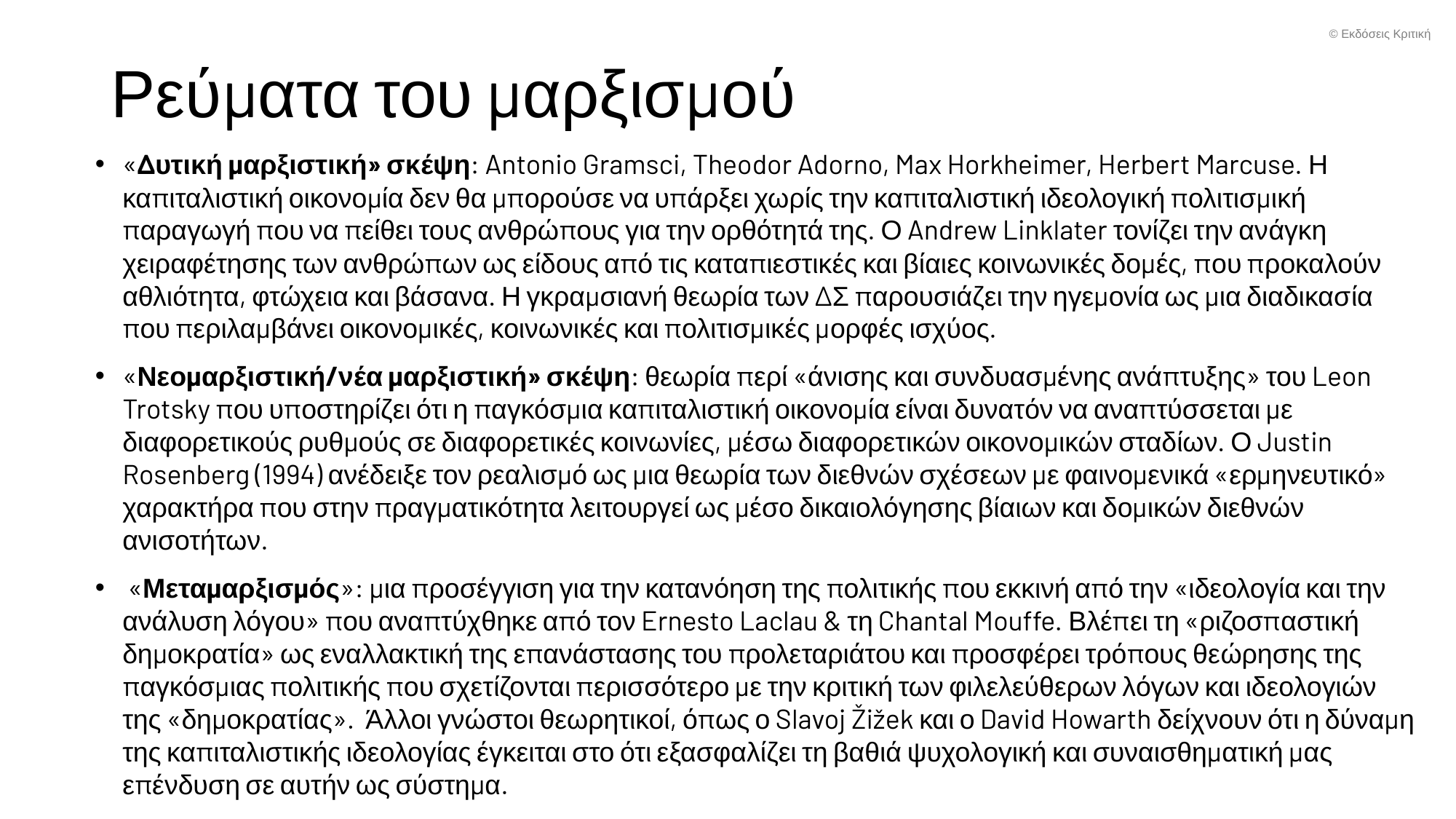

# Ρεύματα του μαρξισμού
© Εκδόσεις Κριτική

«Δυτική μαρξιστική» σκέψη: Antonio Gramsci, Theodor Adorno, Max Horkheimer, Herbert Marcuse. Η καπιταλιστική οικονομία δεν θα μπορούσε να υπάρξει χωρίς την καπιταλιστική ιδεολογική πολιτισμική παραγωγή που να πείθει τους ανθρώπους για την ορθότητά της. Ο Andrew Linklater τονίζει την ανάγκη χειραφέτησης των ανθρώπων ως είδους από τις καταπιεστικές και βίαιες κοινωνικές δομές, που προκαλούν αθλιότητα, φτώχεια και βάσανα. Η γκραμσιανή θεωρία των ΔΣ παρουσιάζει την ηγεμονία ως μια διαδικασία που περιλαμβάνει οικονομικές, κοινωνικές και πολιτισμικές μορφές ισχύος.
«Νεομαρξιστική/νέα μαρξιστική» σκέψη: θεωρία περί «άνισης και συνδυασμένης ανάπτυξης» του Leon Trotsky που υποστηρίζει ότι η παγκόσμια καπιταλιστική οικονομία είναι δυνατόν να αναπτύσσεται με διαφορετικούς ρυθμούς σε διαφορετικές κοινωνίες, μέσω διαφορετικών οικονομικών σταδίων. Ο Justin Rosenberg (1994) ανέδειξε τον ρεαλισμό ως μια θεωρία των διεθνών σχέσεων με φαινομενικά «ερμηνευτικό» χαρακτήρα που στην πραγματικότητα λειτουργεί ως μέσο δικαιολόγησης βίαιων και δομικών διεθνών ανισοτήτων.
 «Μεταμαρξισμός»: μια προσέγγιση για την κατανόηση της πολιτικής που εκκινή από την «ιδεολογία και την ανάλυση λόγου» που αναπτύχθηκε από τον Ernesto Laclau & τη Chantal Mouffe. Βλέπει τη «ριζοσπαστική δημοκρατία» ως εναλλακτική της επανάστασης του προλεταριάτου και προσφέρει τρόπους θεώρησης της παγκόσμιας πολιτικής που σχετίζονται περισσότερο με την κριτική των φιλελεύθερων λόγων και ιδεολογιών της «δημοκρατίας».  Άλλοι γνώστοι θεωρητικοί, όπως ο Slavoj Žižek και ο David Howarth δείχνουν ότι η δύναμη της καπιταλιστικής ιδεολογίας έγκειται στο ότι εξασφαλίζει τη βαθιά ψυχολογική και συναισθηματική μας επένδυση σε αυτήν ως σύστημα.